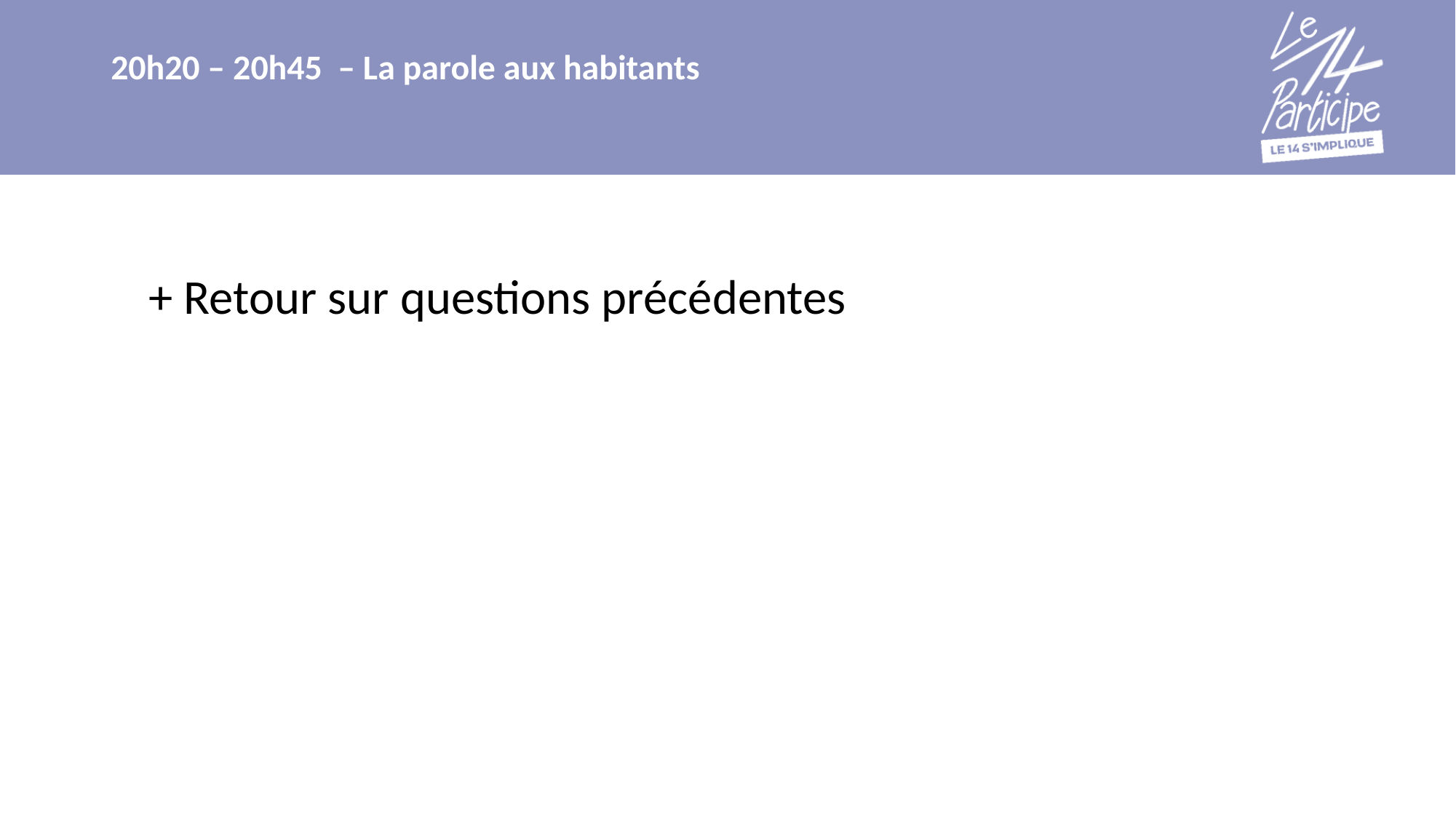

20h20 – 20h45  – La parole aux habitants
# + Retour sur questions précédentes